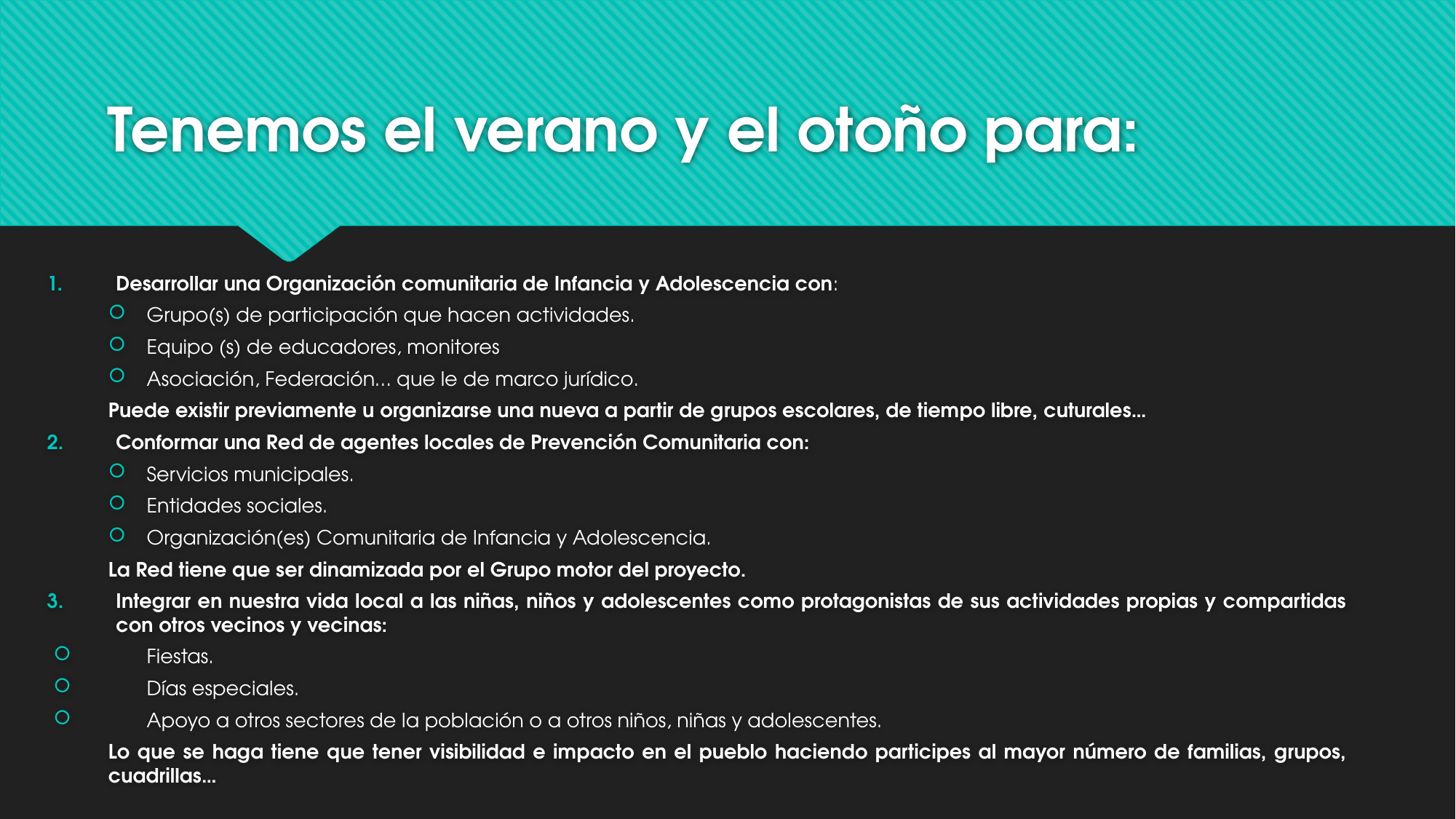

# Tenemos el verano y el otoño para:
Desarrollar una Organización comunitaria de Infancia y Adolescencia con:
Grupo(s) de participación que hacen actividades.
Equipo (s) de educadores, monitores
Asociación, Federación… que le de marco jurídico.
Puede existir previamente u organizarse una nueva a partir de grupos escolares, de tiempo libre, cuturales…
Conformar una Red de agentes locales de Prevención Comunitaria con:
Servicios municipales.
Entidades sociales.
Organización(es) Comunitaria de Infancia y Adolescencia.
La Red tiene que ser dinamizada por el Grupo motor del proyecto.
Integrar en nuestra vida local a las niñas, niños y adolescentes como protagonistas de sus actividades propias y compartidas con otros vecinos y vecinas:
Fiestas.
Días especiales.
Apoyo a otros sectores de la población o a otros niños, niñas y adolescentes.
Lo que se haga tiene que tener visibilidad e impacto en el pueblo haciendo participes al mayor número de familias, grupos, cuadrillas…